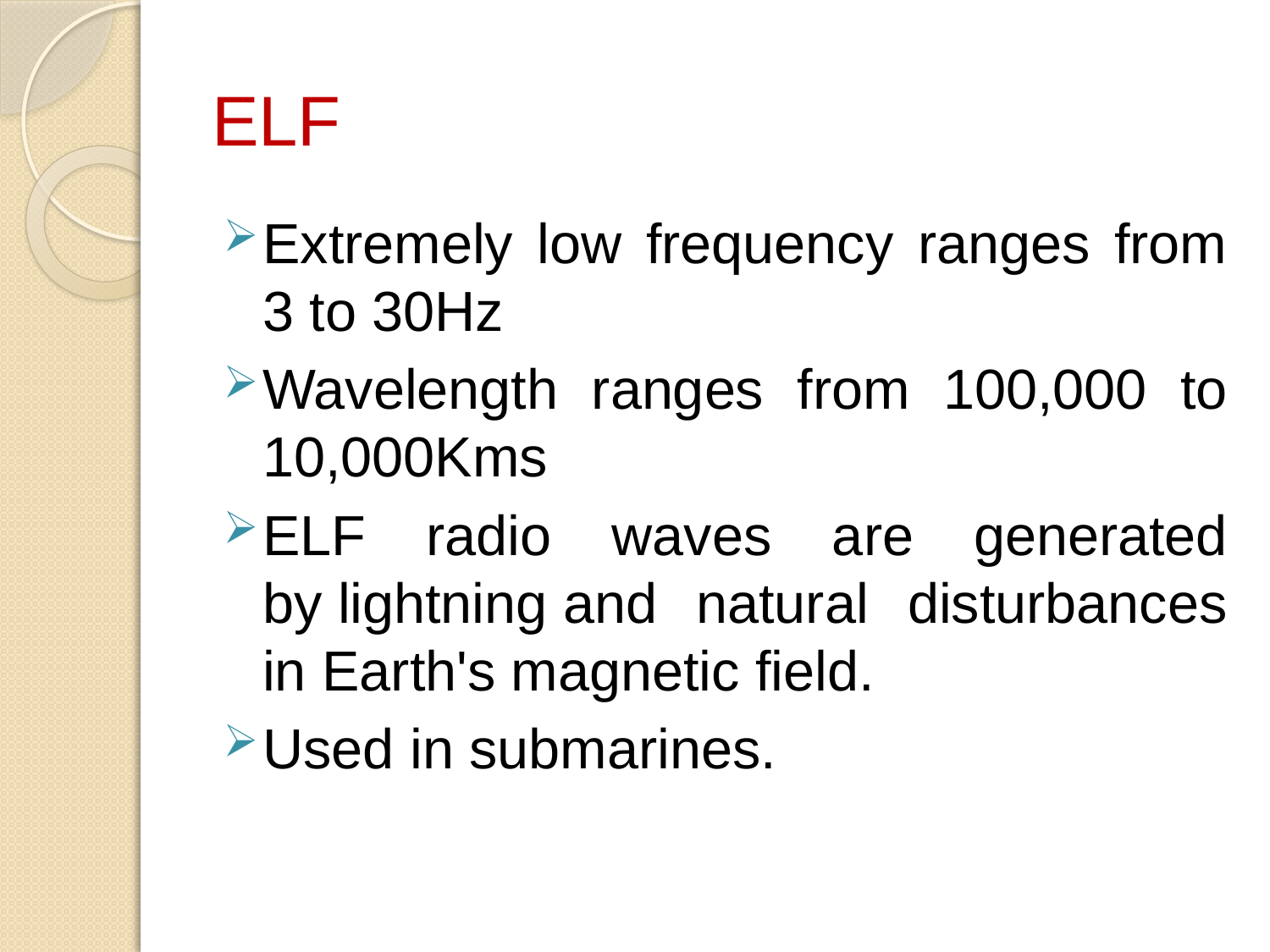

# ELF
Extremely low frequency ranges from 3 to 30Hz
Wavelength ranges from 100,000 to 10,000Kms
ELF radio waves are generated by lightning and natural disturbances in Earth's magnetic field.
Used in submarines.